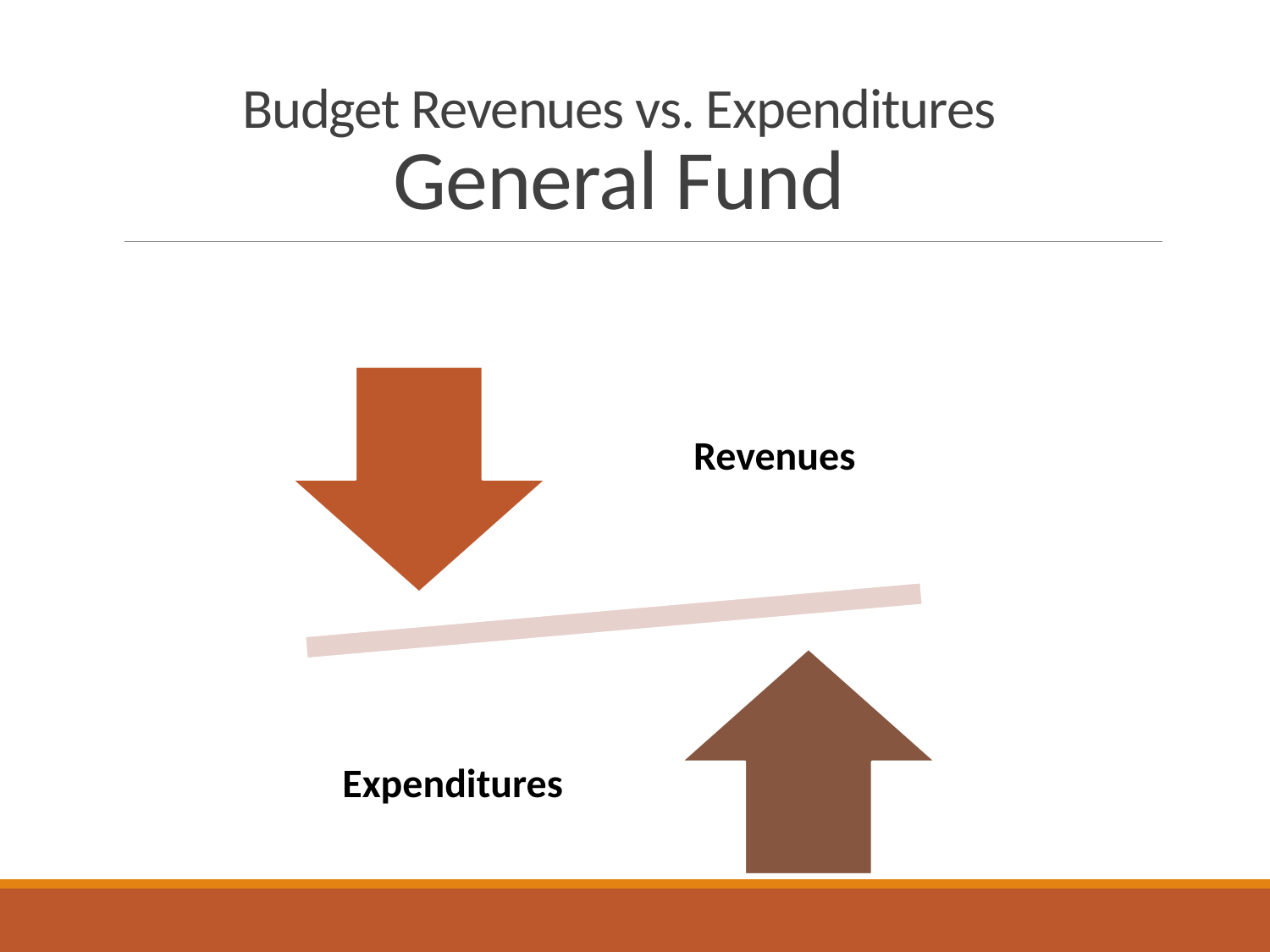

# Budget Revenues vs. Expenditures General Fund
Revenues
Expenditures